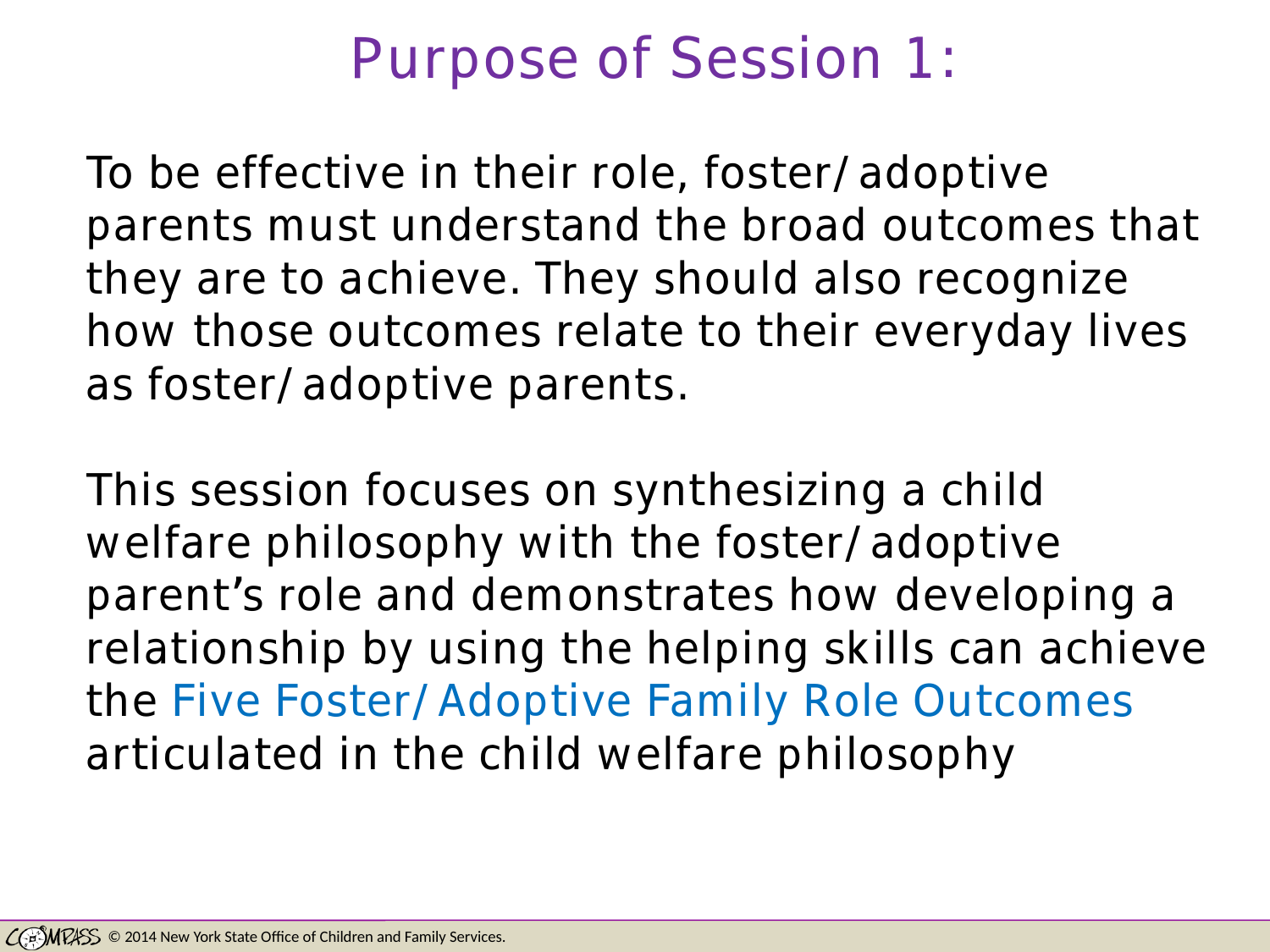

# Purpose of Session 1:
To be effective in their role, foster/adoptive parents must understand the broad outcomes that they are to achieve. They should also recognize how those outcomes relate to their everyday lives as foster/adoptive parents.
This session focuses on synthesizing a child welfare philosophy with the foster/adoptive parent’s role and demonstrates how developing a relationship by using the helping skills can achieve the Five Foster/Adoptive Family Role Outcomes articulated in the child welfare philosophy